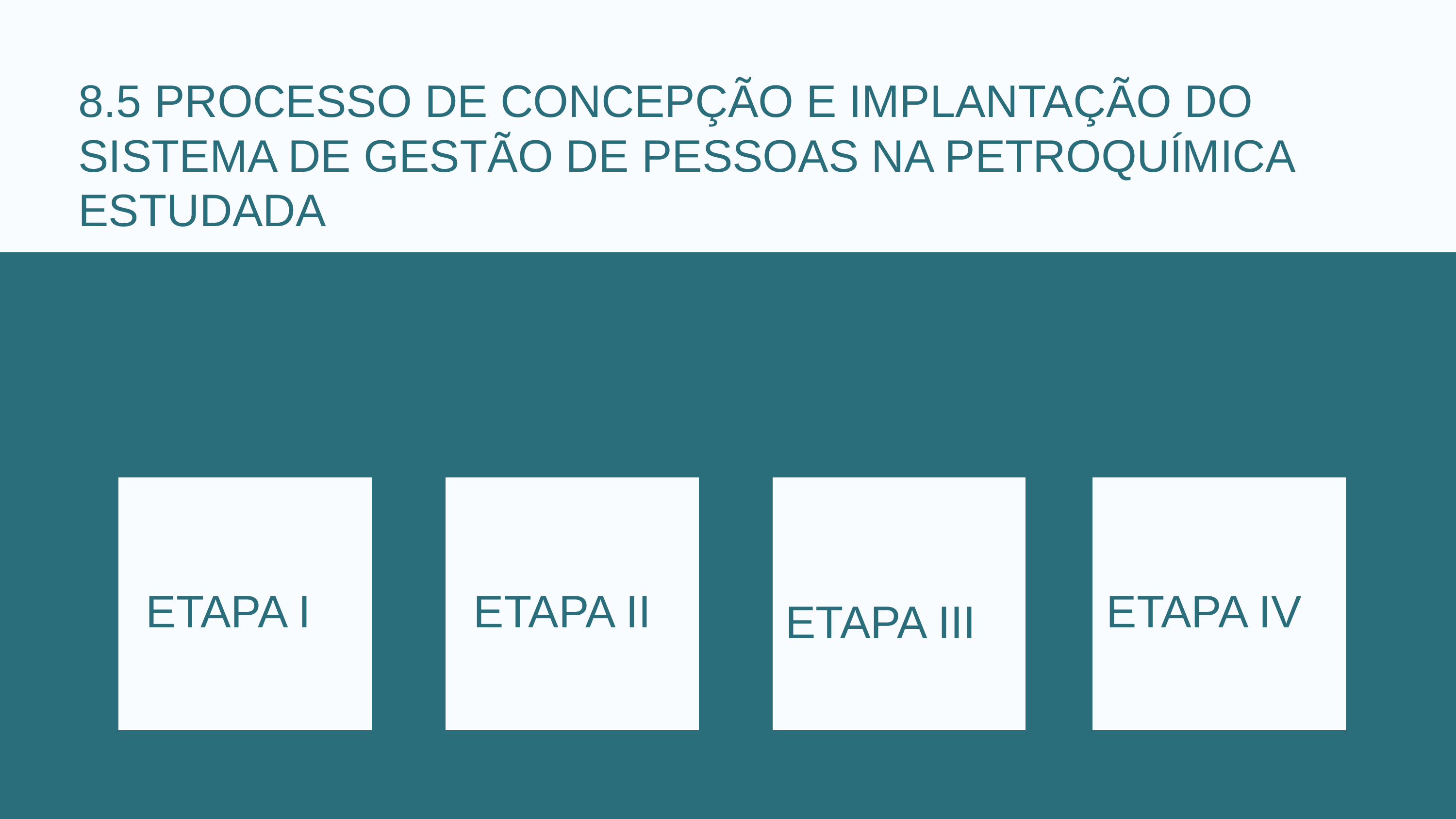

8.5 PROCESSO DE CONCEPÇÃO E IMPLANTAÇÃO DO SISTEMA DE GESTÃO DE PESSOAS NA PETROQUÍMICA ESTUDADA

ETAPA I
ETAPA II
ETAPA IV
ETAPA III
ETAPA III